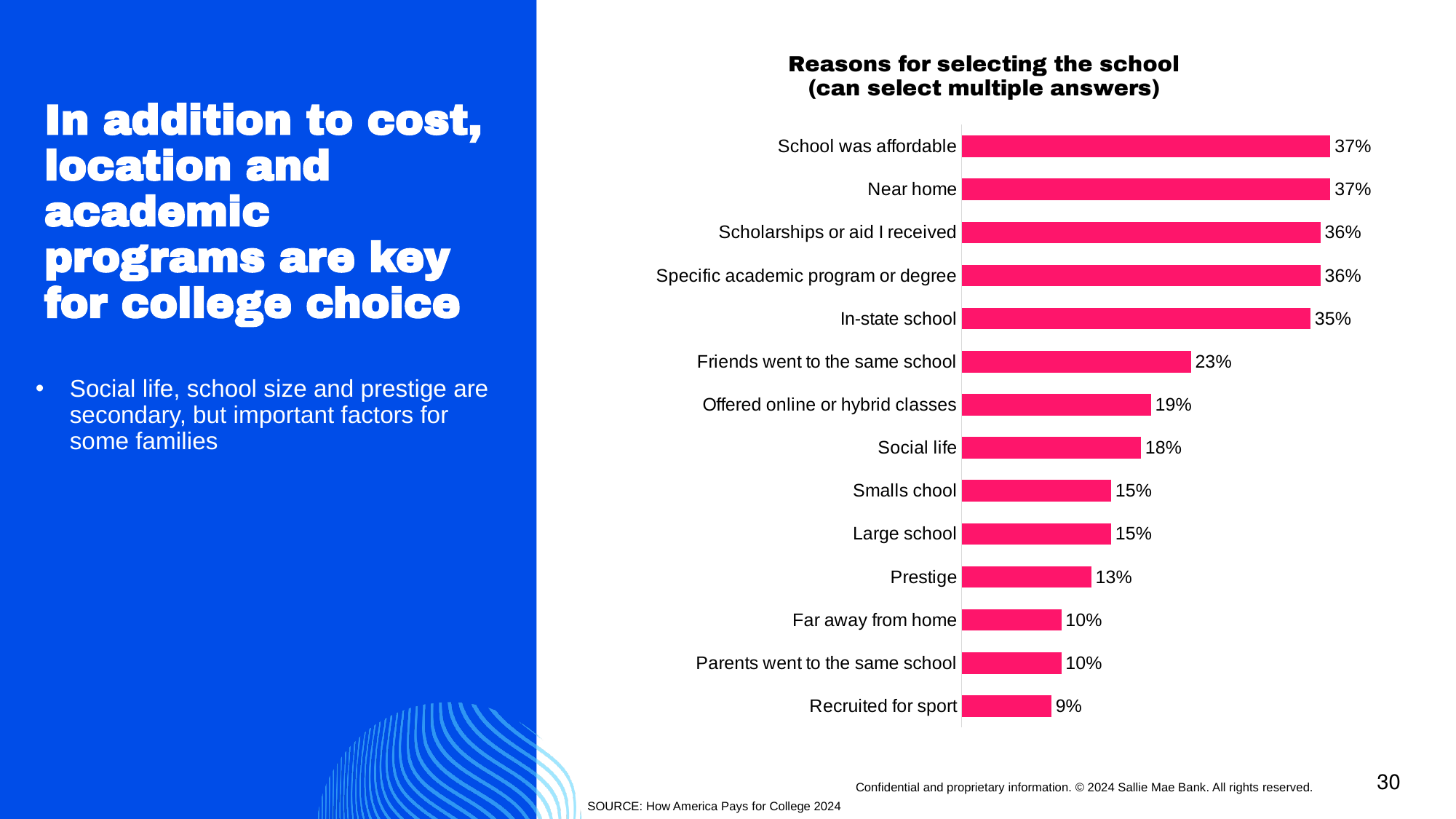

### Chart: Reasons for selecting the school
(can select multiple answers)

| Category | Series 1 |
|---|---|
| School was affordable | 0.37 |
| Near home | 0.37 |
| Scholarships or aid I received | 0.36 |
| Specific academic program or degree | 0.36 |
| In-state school | 0.35 |
| Friends went to the same school | 0.23 |
| Offered online or hybrid classes | 0.19 |
| Social life | 0.18 |
| Smalls chool | 0.15 |
| Large school | 0.15 |
| Prestige | 0.13 |
| Far away from home | 0.1 |
| Parents went to the same school | 0.1 |
| Recruited for sport | 0.09 |
In addition to cost, location and academic programs are key for college choice
Social life, school size and prestige are secondary, but important factors for some families
SOURCE: How America Pays for College 2024